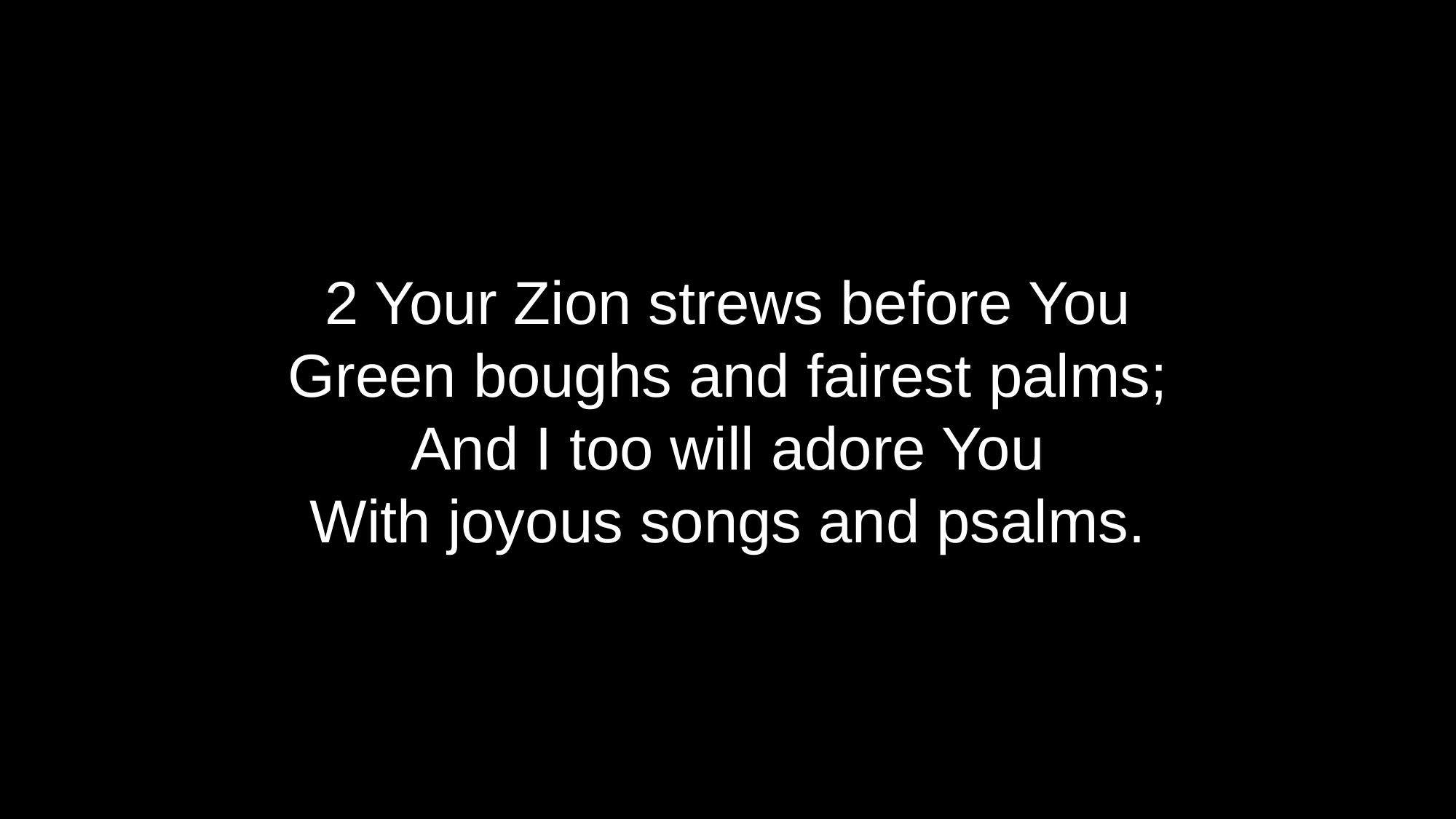

2 Your Zion strews before You
Green boughs and fairest palms;
And I too will adore You
With joyous songs and psalms.